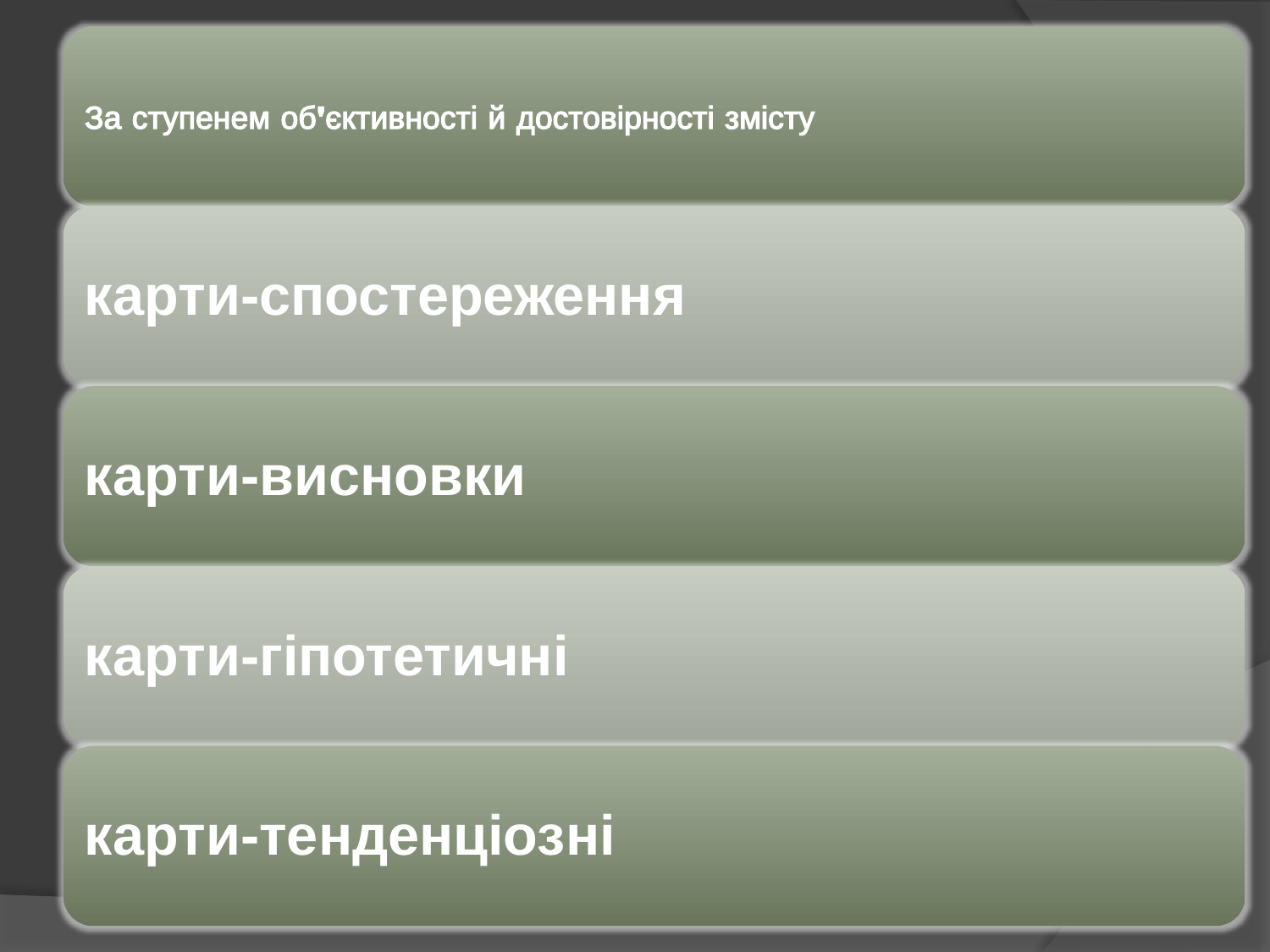

За ступенем об'єктивності й достовірності змісту
карти-спостереження
карти-висновки
карти-гіпотетичні
карти-тенденціозні